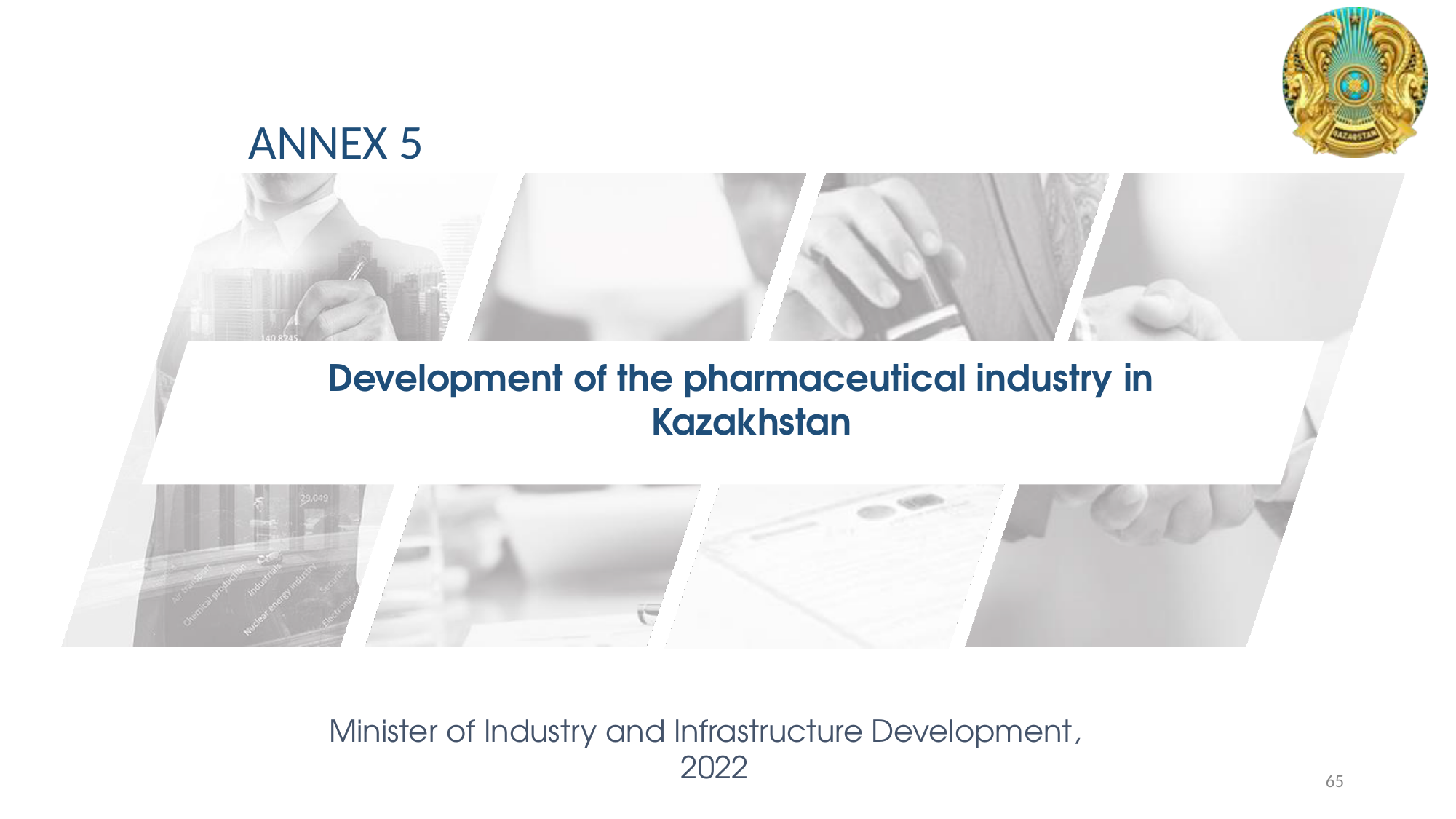

# ANNEX 5

Development of the pharmaceutical industry in  Kazakhstan
Minister of Industry and Infrastructure Development,  2022
65